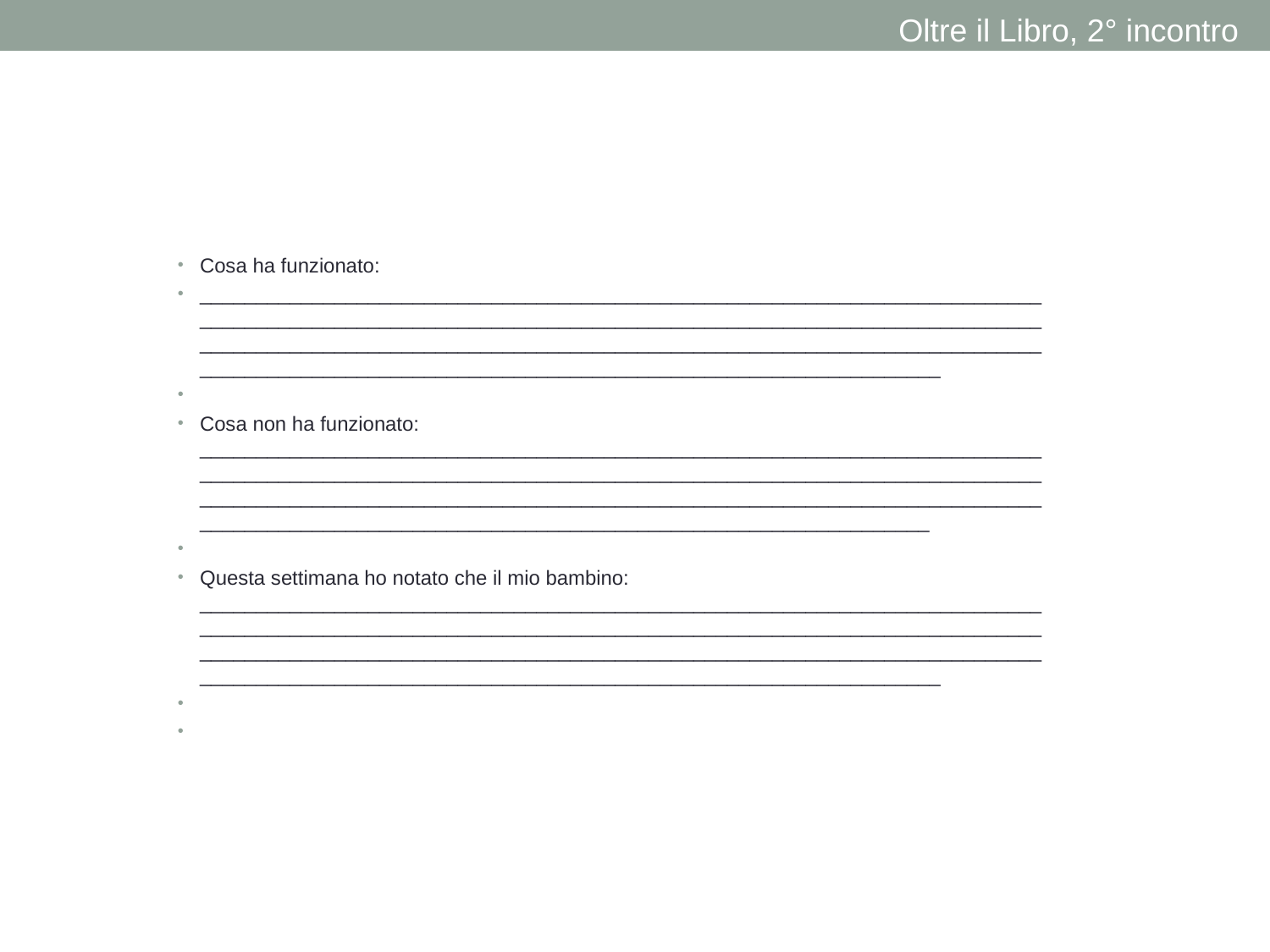

Oltre il Libro, 2° incontro
Cosa ha funzionato:
___________________________________________________________________________________________________________________________________________________________________________________________________________________________________________________________________________________________________

Cosa non ha funzionato: __________________________________________________________________________________________________________________________________________________________________________________________________________________________________________________________________________________________________

Questa settimana ho notato che il mio bambino: ___________________________________________________________________________________________________________________________________________________________________________________________________________________________________________________________________________________________________